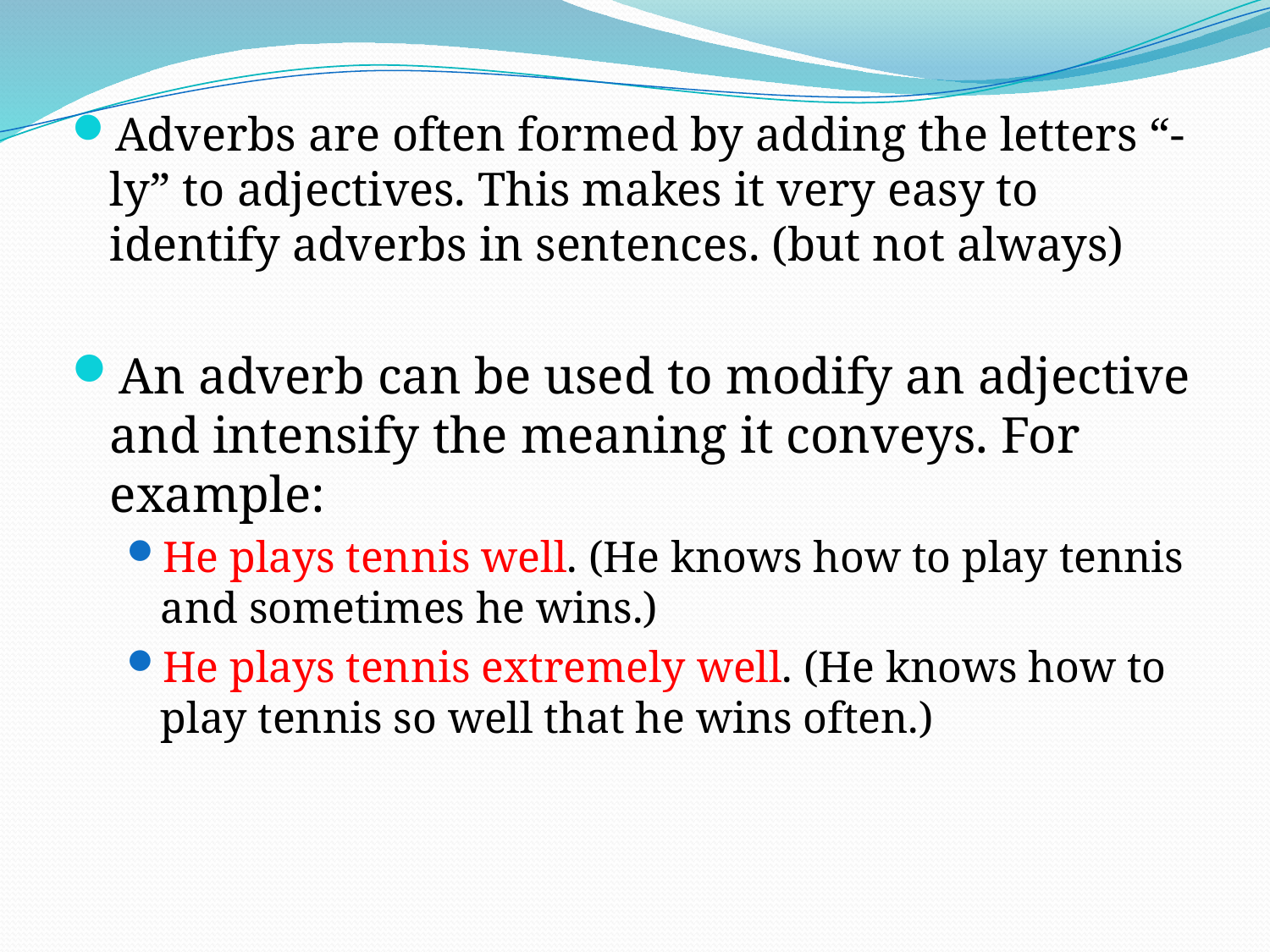

Adverbs are often formed by adding the letters “-ly” to adjectives. This makes it very easy to identify adverbs in sentences. (but not always)

An adverb can be used to modify an adjective and intensify the meaning it conveys. For example:
He plays tennis well. (He knows how to play tennis and sometimes he wins.)
He plays tennis extremely well. (He knows how to play tennis so well that he wins often.)